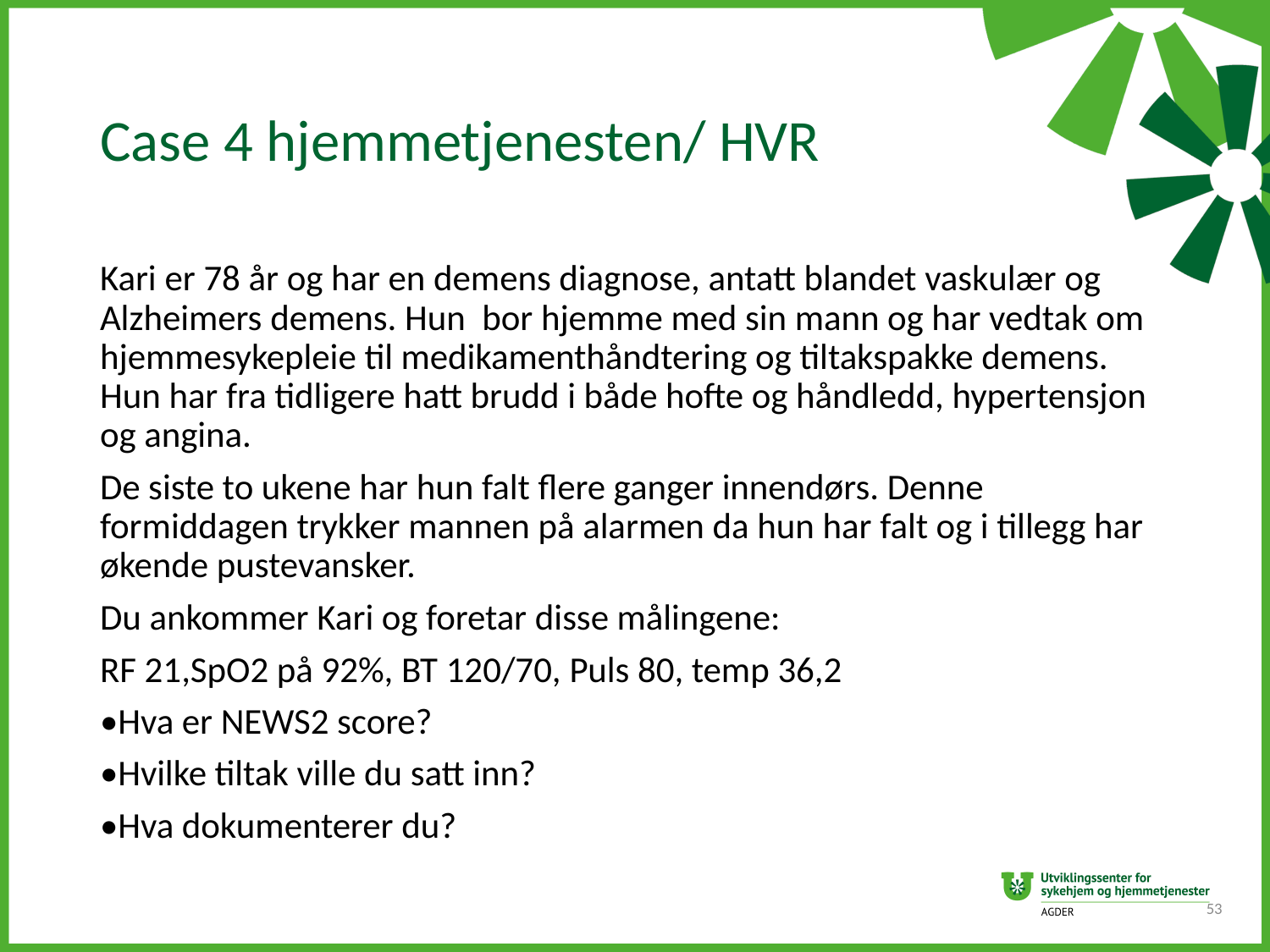

# Case 4 hjemmetjenesten/ HVR
Kari er 78 år og har en demens diagnose, antatt blandet vaskulær og Alzheimers demens. Hun  bor hjemme med sin mann og har vedtak om hjemmesykepleie til medikamenthåndtering og tiltakspakke demens. Hun har fra tidligere hatt brudd i både hofte og håndledd, hypertensjon og angina.
De siste to ukene har hun falt flere ganger innendørs. Denne formiddagen trykker mannen på alarmen da hun har falt og i tillegg har  økende pustevansker.
Du ankommer Kari og foretar disse målingene:
RF 21,SpO2 på 92%, BT 120/70, Puls 80, temp 36,2
•Hva er NEWS2 score?
•Hvilke tiltak ville du satt inn?
•Hva dokumenterer du?

53